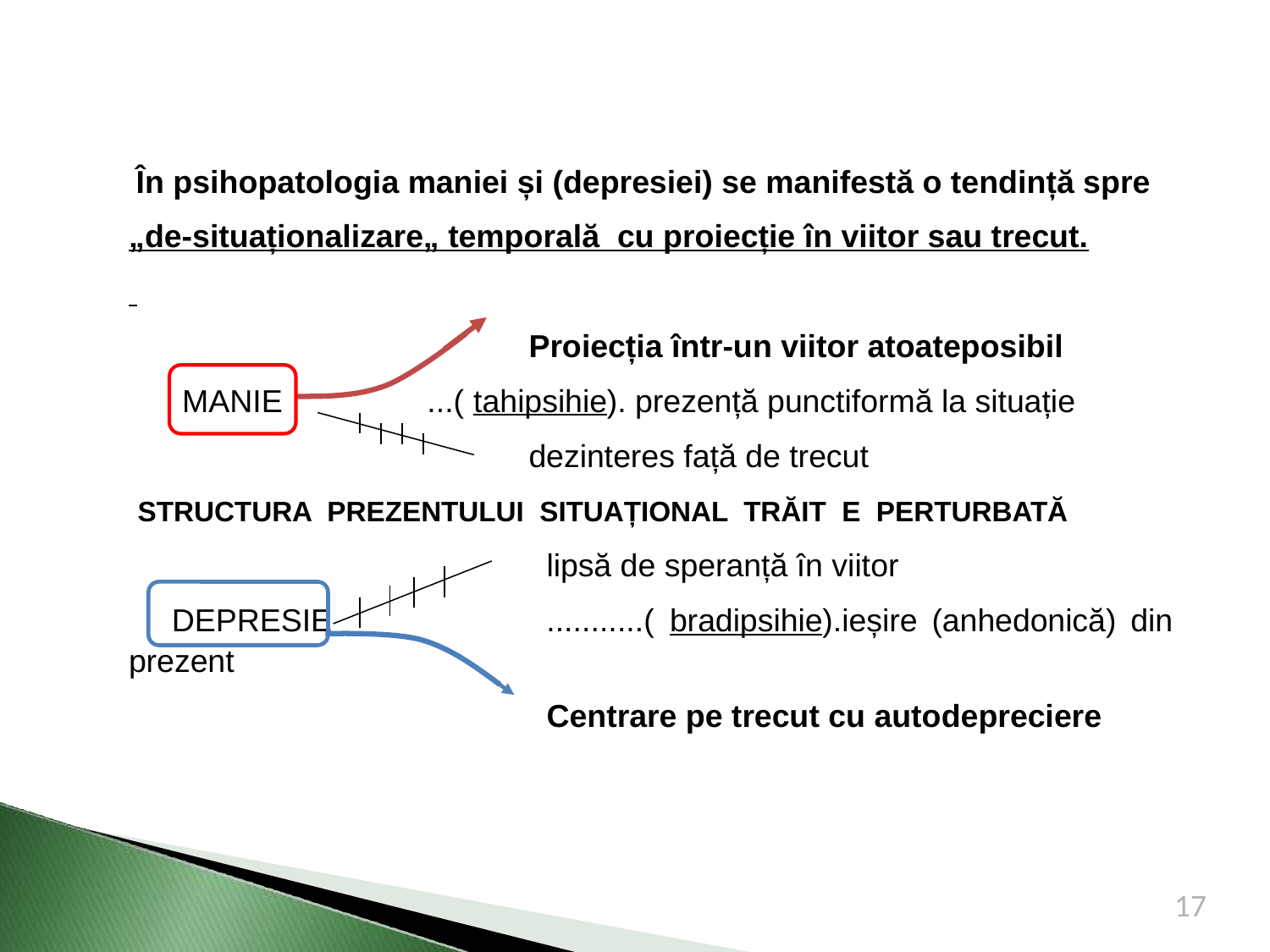

În psihopatologia maniei și (depresiei) se manifestă o tendință spre
„de-situaționalizare„ temporală  cu proiecție în viitor sau trecut.

                                             Proiecția într-un viitor atoateposibil
      MANIE	     ...( tahipsihie). prezență punctiformă la situație
                                             dezinteres față de trecut
 STRUCTURA  PREZENTULUI  SITUAȚIONAL  TRĂIT  E  PERTURBATĂ
                                               lipsă de speranță în viitor
   DEPRESIE               ...........( bradipsihie).ieșire (anhedonică) din prezent
                                               Centrare pe trecut cu autodepreciere

17